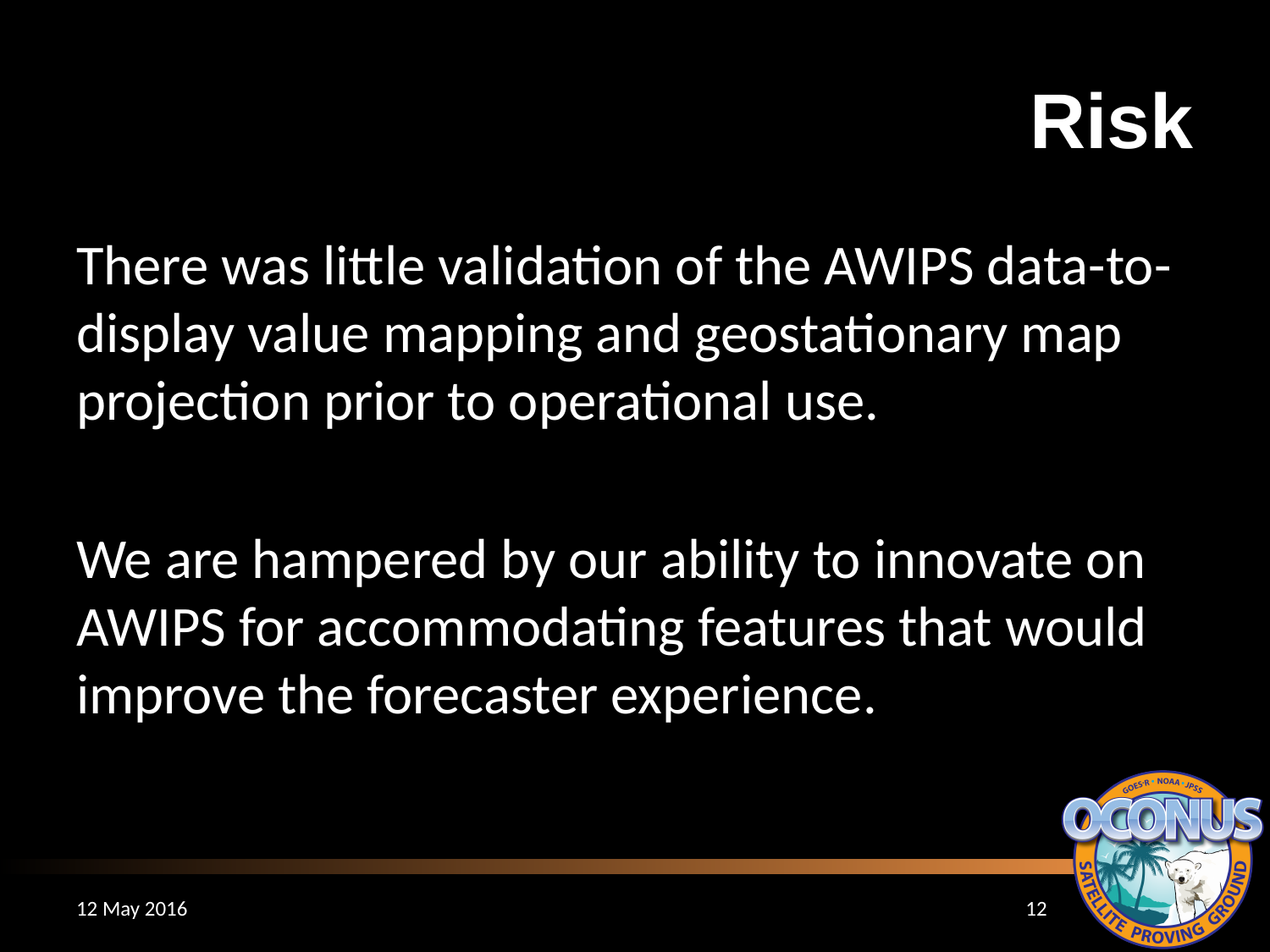

# Risk
There was little validation of the AWIPS data-to-display value mapping and geostationary map projection prior to operational use.

We are hampered by our ability to innovate on AWIPS for accommodating features that would improve the forecaster experience.
12 May 2016
12